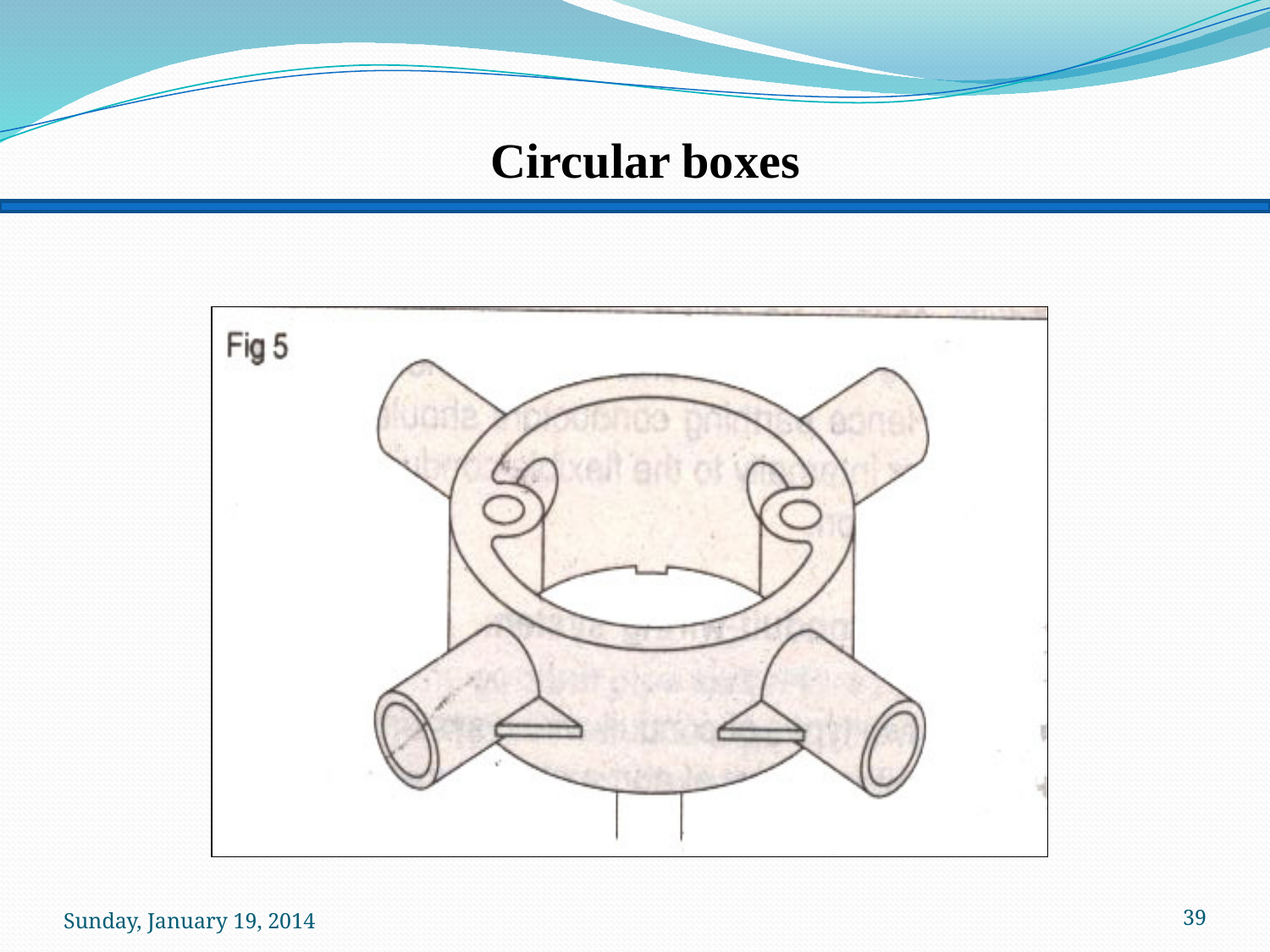

Circular boxes

Sunday, January 19, 2014
39